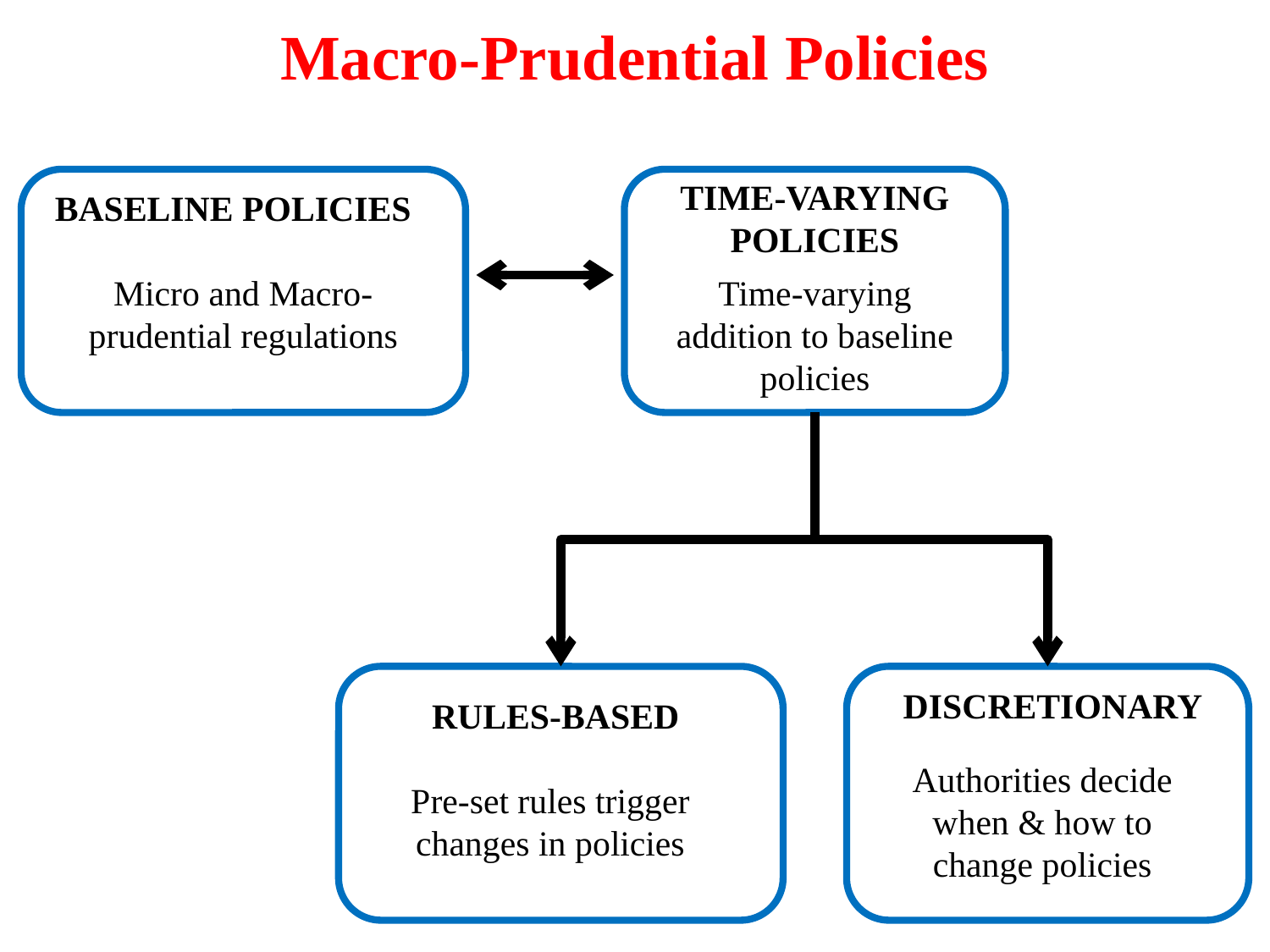

Macro-Prudential Policies

TIME-VARYING POLICIES
BASELINE POLICIES
Micro and Macro-prudential regulations
Time-varying addition to baseline policies

DISCRETIONARY
RULES-BASED
Authorities decide when & how to change policies
Pre-set rules trigger changes in policies